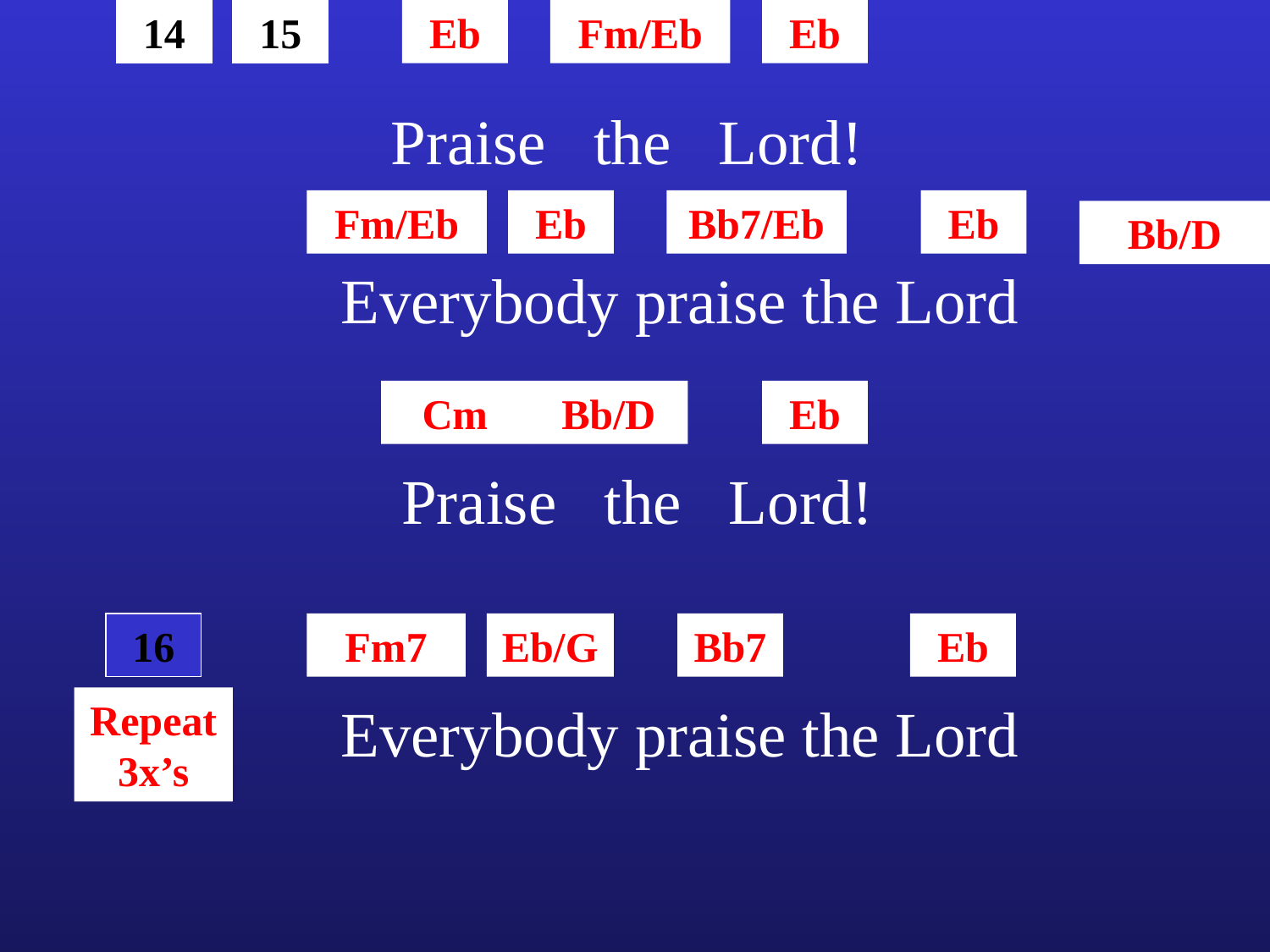

14
15
Eb
Fm/Eb
Eb
Praise   the   Lord!
Fm/Eb
Eb
Bb7/Eb
Eb
Bb/D
Everybody praise the Lord
Cm
Bb/D
Eb
Praise   the   Lord!
16
Fm7
Eb/G
Bb7
Eb
Repeat 3x’s
Everybody praise the Lord